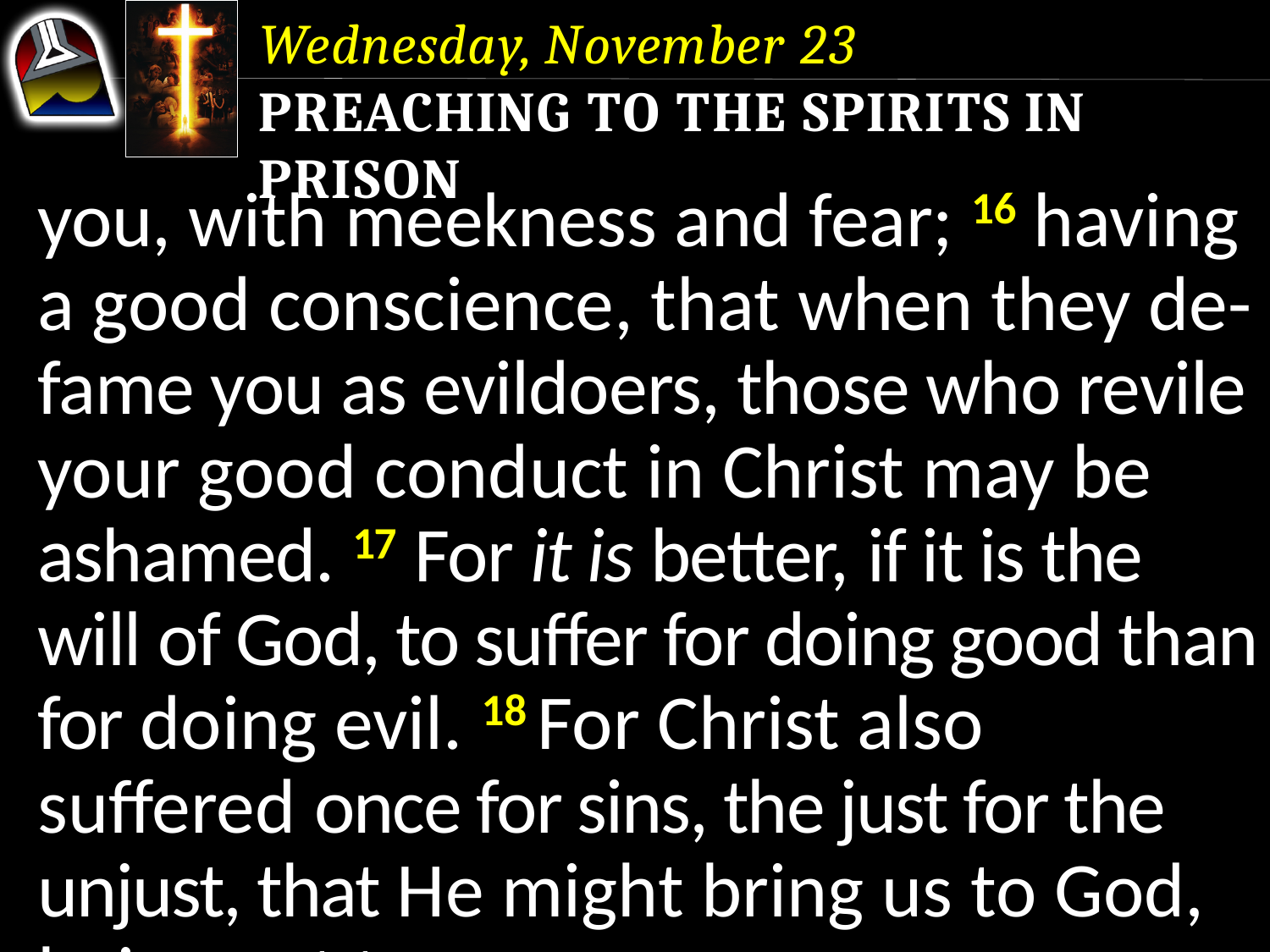

Wednesday, November 23
Preaching to the Spirits in Prison
you, with meekness and fear; 16 having  a good conscience, that when they de-fame you as evildoers, those who revile your good conduct in Christ may be ashamed. 17 For it is better, if it is the will of God, to suffer for doing good than for doing evil. 18 For Christ also suffered once for sins, the just for the unjust, that He might bring us to God, being put to
you, with meekness and fear; 16 having  a good conscience, that when they de-fame you as evildoers, those who revile your good conduct in Christ may be ashamed. 17 For it is better, if it is the will of God, to suffer for doing good than for doing evil.
you, with meekness and fear; 16 having  a good conscience, that when they de-fame you as evildoers, those who revile your good conduct in Christ may be ashamed.
you, with meekness and fear;